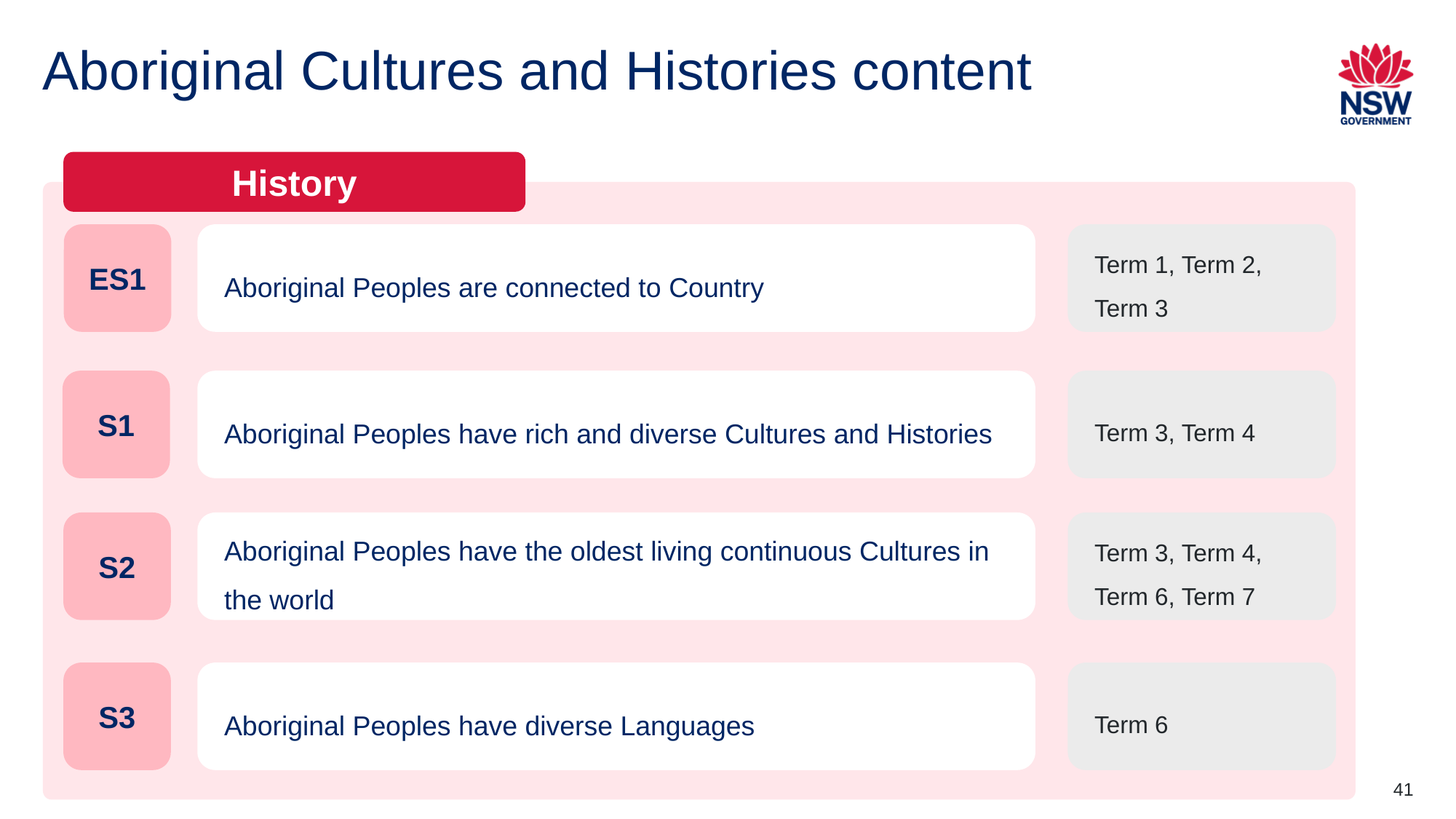

# Aboriginal Cultures and Histories content (3)
History

ES1
Aboriginal Peoples are connected to Country
Term 1, Term 2,
Term 3
S1
Aboriginal Peoples have rich and diverse Cultures and Histories
Term 3, Term 4
S2
Aboriginal Peoples have the oldest living continuous Cultures in the world
Term 3, Term 4, Term 6, Term 7
S3
Aboriginal Peoples have diverse Languages
Term 6
41